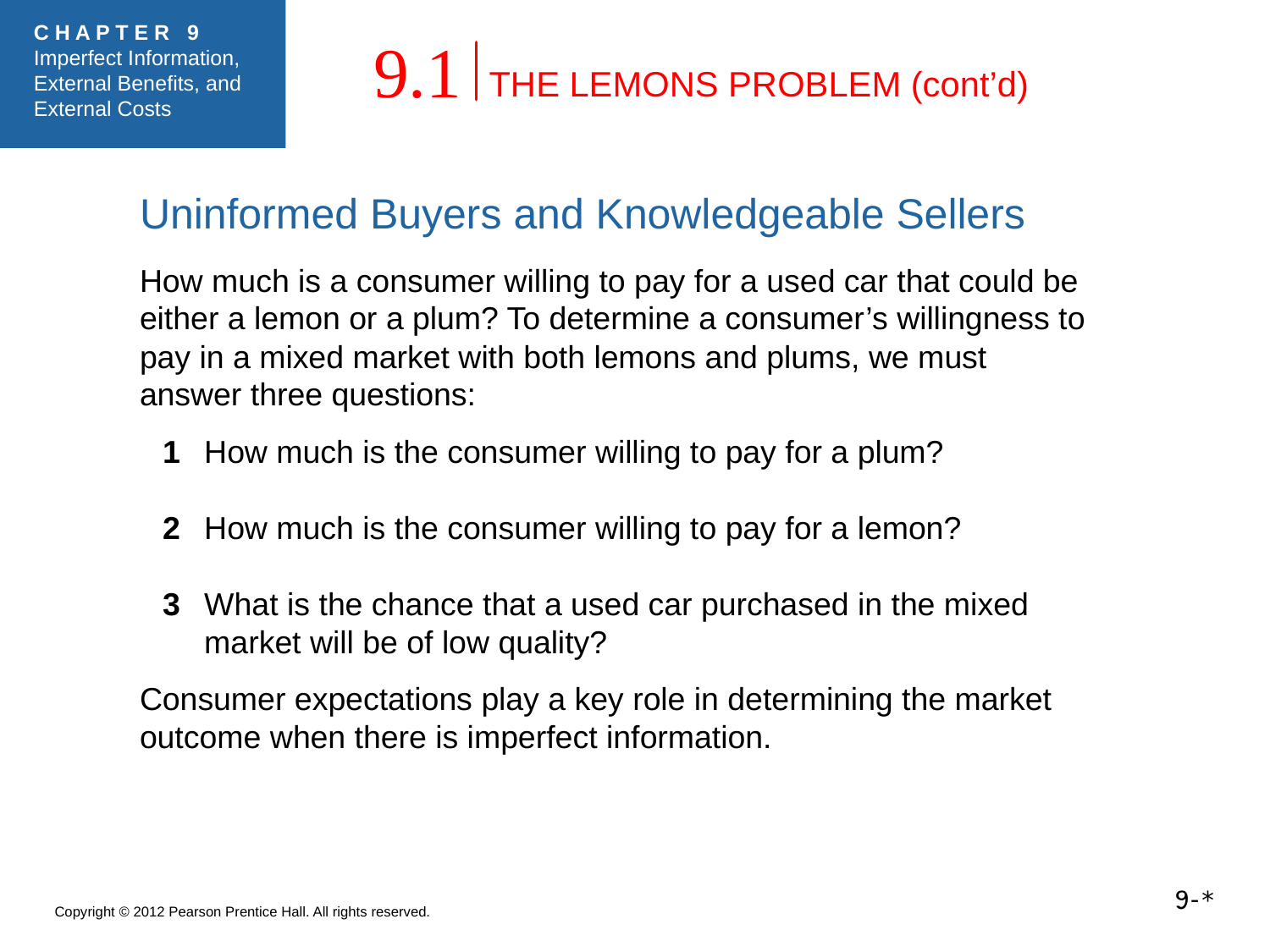

9.1
THE LEMONS PROBLEM (cont’d)
Uninformed Buyers and Knowledgeable Sellers
How much is a consumer willing to pay for a used car that could be either a lemon or a plum? To determine a consumer’s willingness to pay in a mixed market with both lemons and plums, we must answer three questions:

1	How much is the consumer willing to pay for a plum?

2	How much is the consumer willing to pay for a lemon?

3	What is the chance that a used car purchased in the mixed market will be of low quality?
Consumer expectations play a key role in determining the market outcome when there is imperfect information.